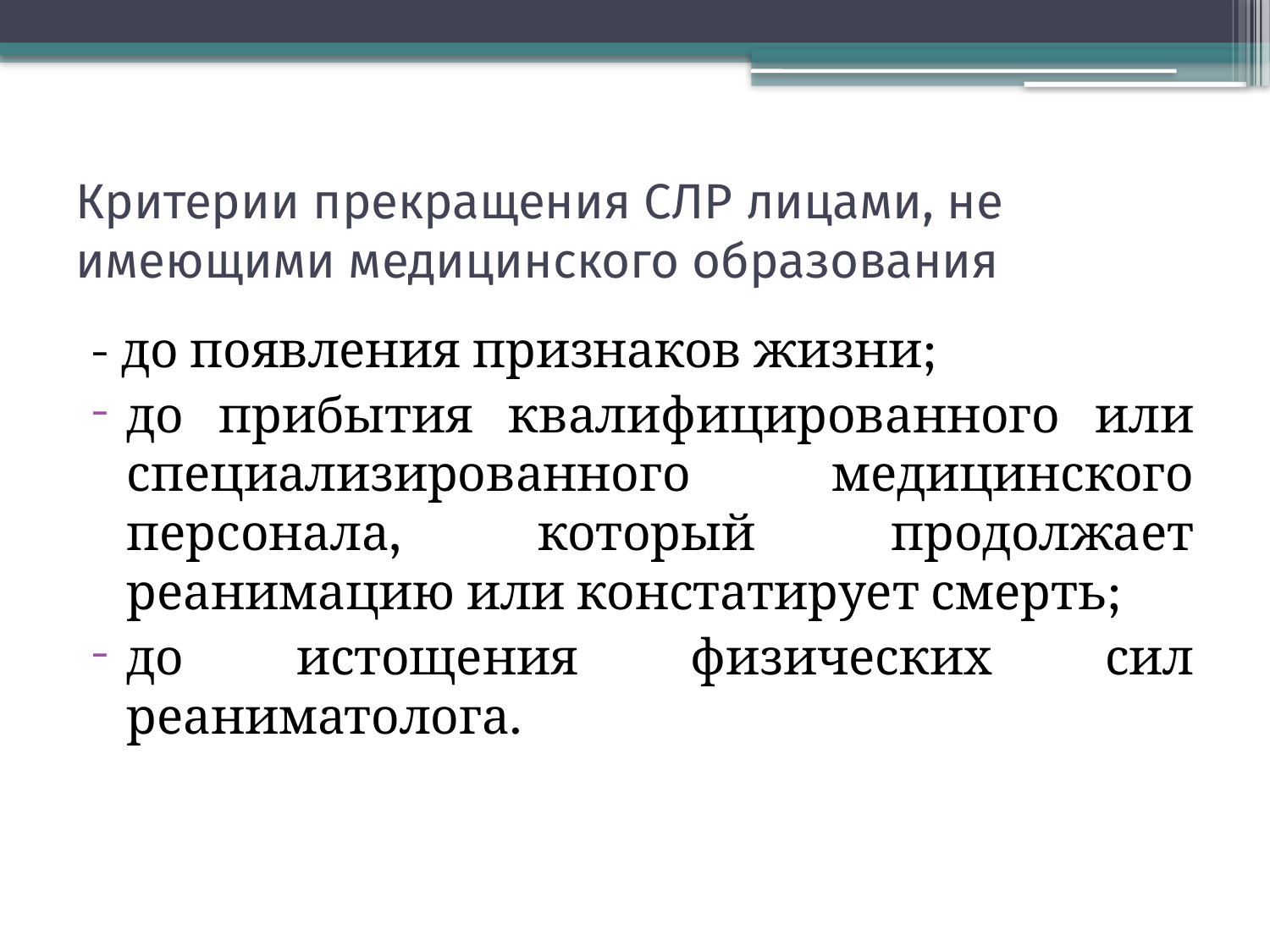

# Критерии прекращения СЛР лицами, не имеющими медицинского образования
- до появления признаков жизни;
до прибытия квалифицированного или специализированного медицинского персонала, который продолжает реанимацию или констатирует смерть;
до истощения физических сил реаниматолога.